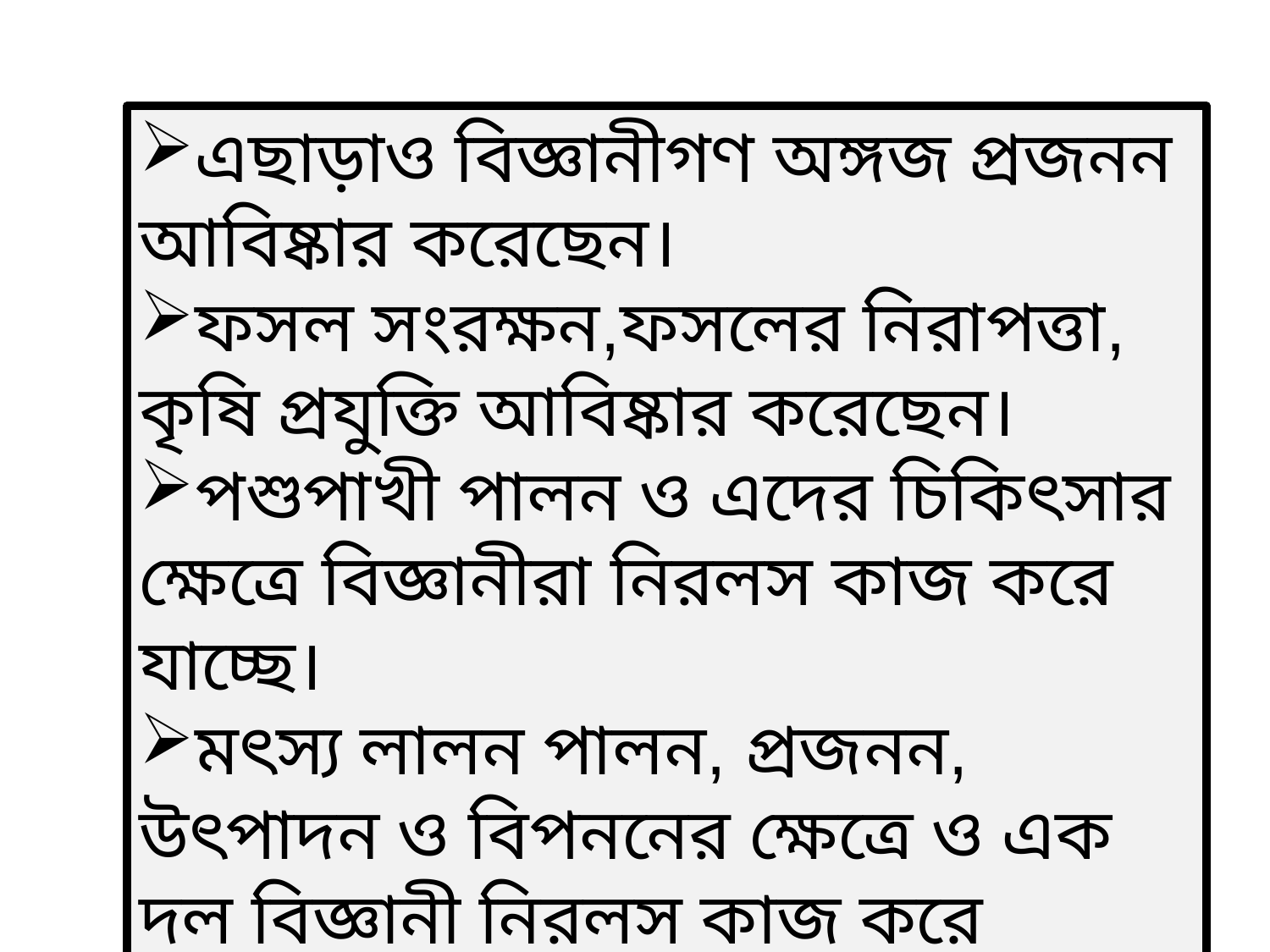

এছাড়াও বিজ্ঞানীগণ অঙ্গজ প্রজনন আবিষ্কার করেছেন।
ফসল সংরক্ষন,ফসলের নিরাপত্তা, কৃষি প্রযুক্তি আবিষ্কার করেছেন।
পশুপাখী পালন ও এদের চিকিৎসার ক্ষেত্রে বিজ্ঞানীরা নিরলস কাজ করে যাচ্ছে।
মৎস্য লালন পালন, প্রজনন, উৎপাদন ও বিপননের ক্ষেত্রে ও এক দল বিজ্ঞানী নিরলস কাজ করে যাচ্ছেন।